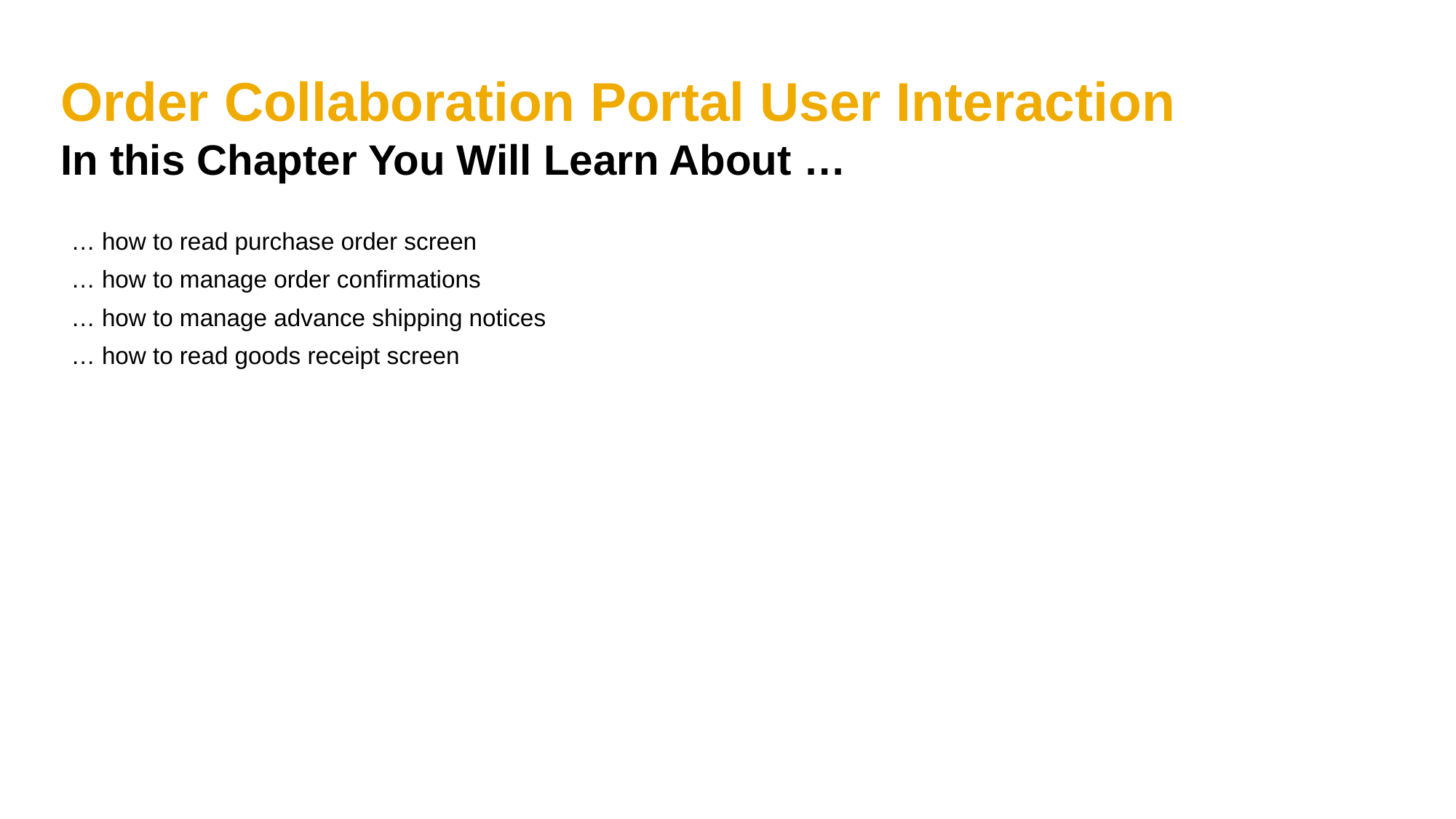

# Order Collaboration Portal User Interaction In this Chapter You Will Learn About …
… how to read purchase order screen
… how to manage order confirmations
… how to manage advance shipping notices
… how to read goods receipt screen